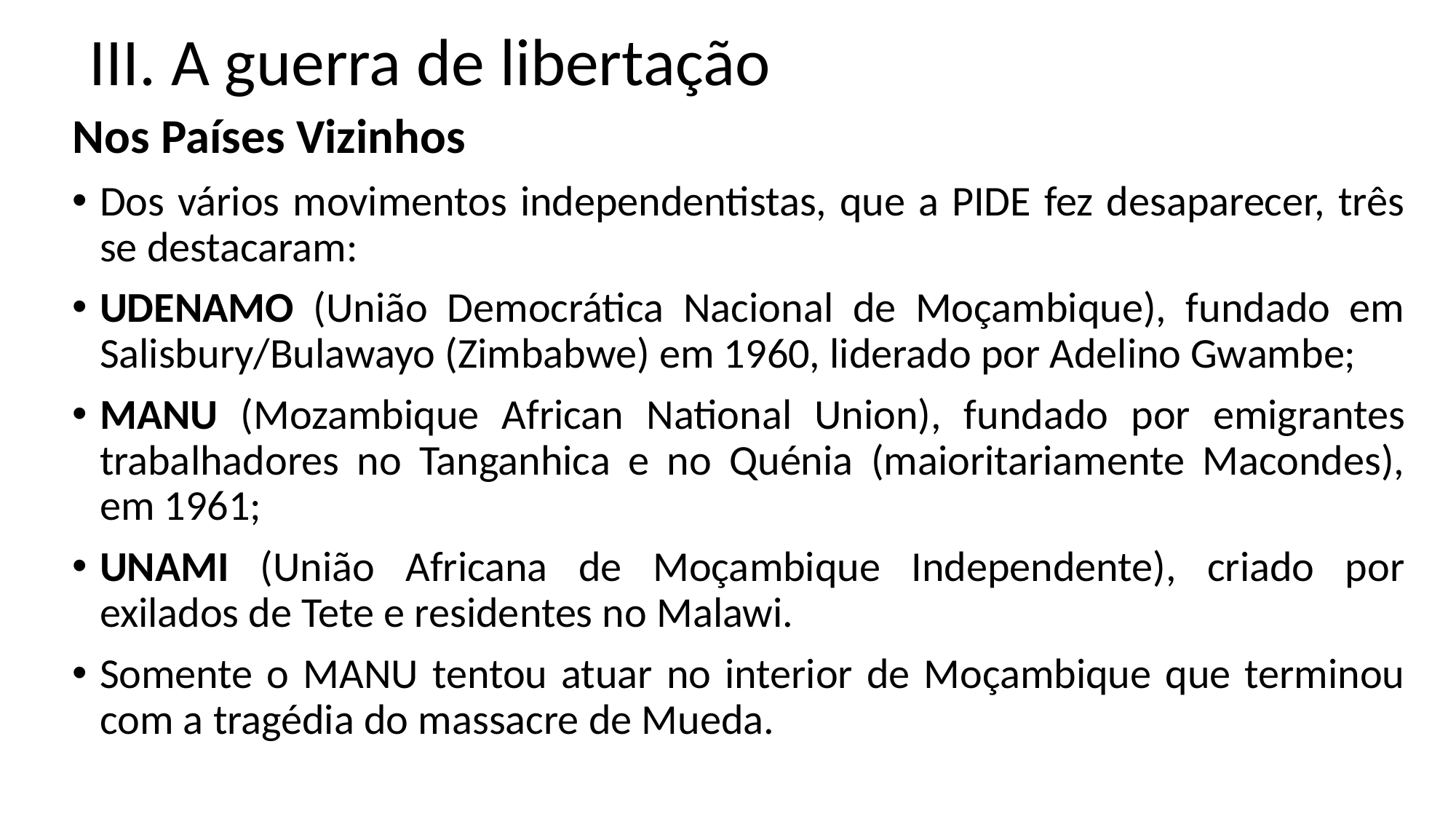

# III. A guerra de libertação
Nos Países Vizinhos
Dos vários movimentos independentistas, que a PIDE fez desaparecer, três se destacaram:
UDENAMO (União Democrática Nacional de Moçambique), fundado em Salisbury/Bulawayo (Zimbabwe) em 1960, liderado por Adelino Gwambe;
MANU (Mozambique African National Union), fundado por emigrantes trabalhadores no Tanganhica e no Quénia (maioritariamente Macondes), em 1961;
UNAMI (União Africana de Moçambique Independente), criado por exilados de Tete e residentes no Malawi.
Somente o MANU tentou atuar no interior de Moçambique que terminou com a tragédia do massacre de Mueda.